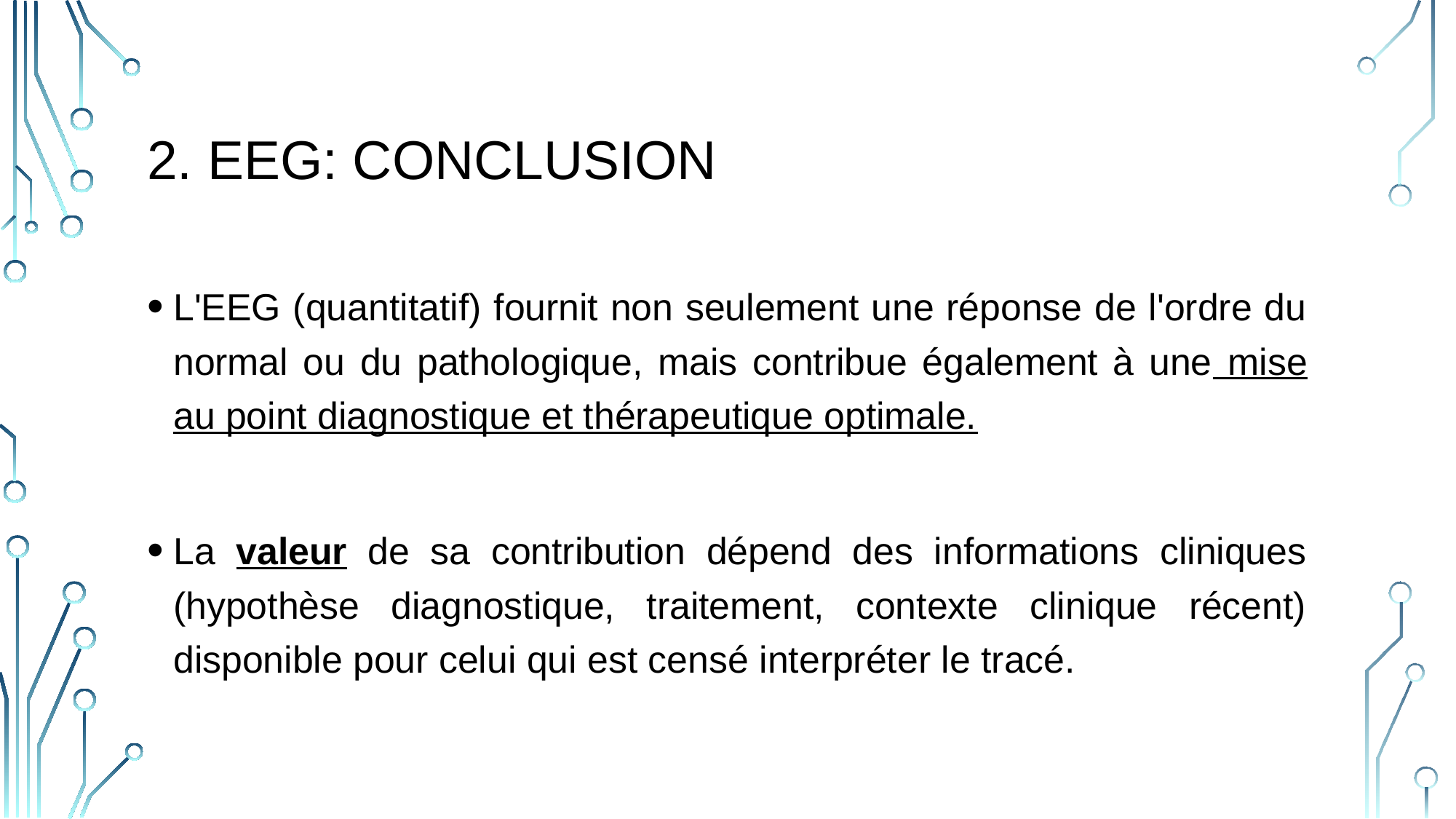

# 2. EEG: conclusion
L'EEG (quantitatif) fournit non seulement une réponse de l'ordre du normal ou du pathologique, mais contribue également à une mise au point diagnostique et thérapeutique optimale.

La valeur de sa contribution dépend des informations cliniques (hypothèse diagnostique, traitement, contexte clinique récent) disponible pour celui qui est censé interpréter le tracé.